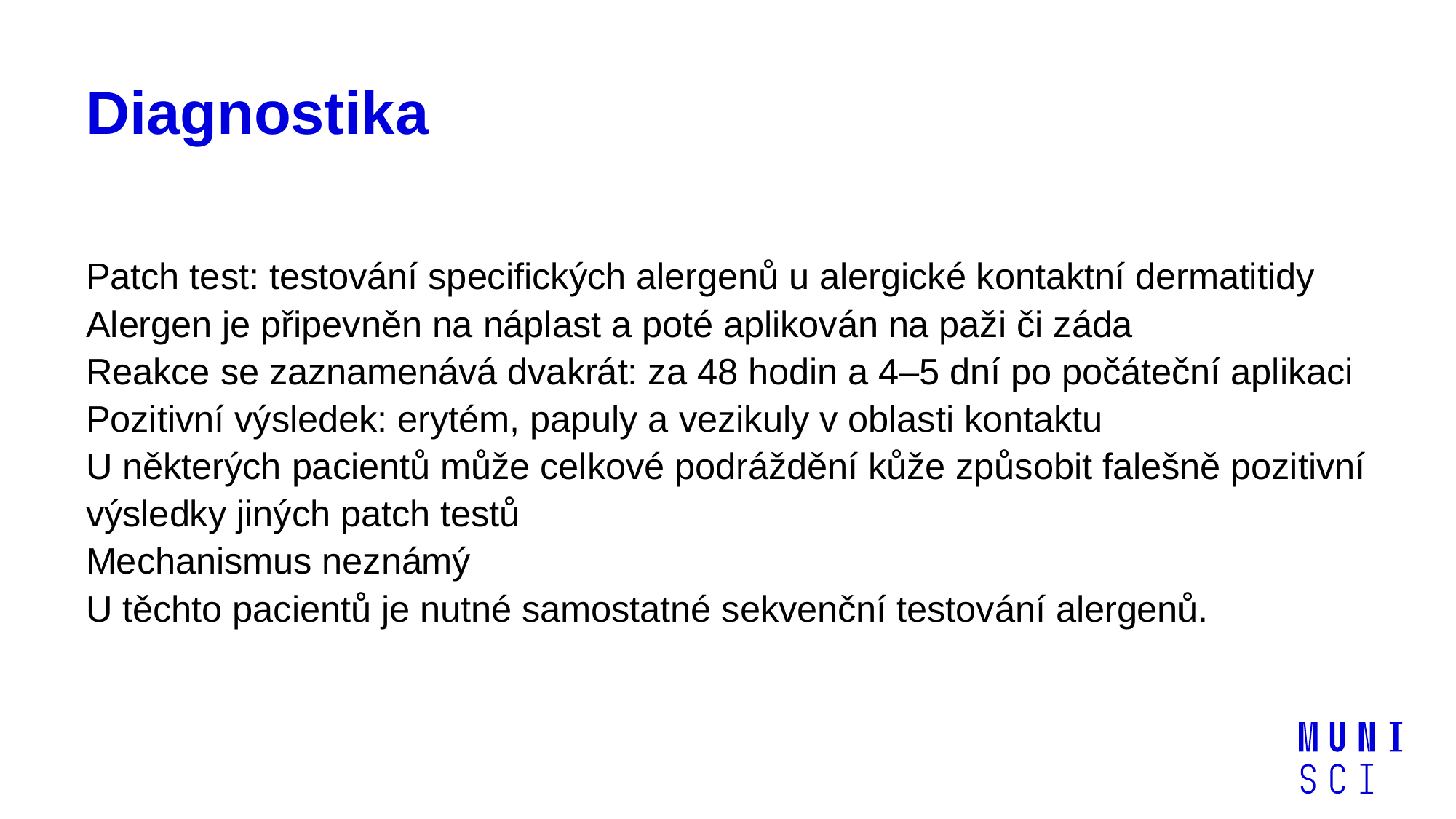

# Diagnostika
Patch test: testování specifických alergenů u alergické kontaktní dermatitidy
Alergen je připevněn na náplast a poté aplikován na paži či záda
Reakce se zaznamenává dvakrát: za 48 hodin a 4–5 dní po počáteční aplikaci
Pozitivní výsledek: erytém, papuly a vezikuly v oblasti kontaktu
U některých pacientů může celkové podráždění kůže způsobit falešně pozitivní výsledky jiných patch testů
Mechanismus neznámý
U těchto pacientů je nutné samostatné sekvenční testování alergenů.